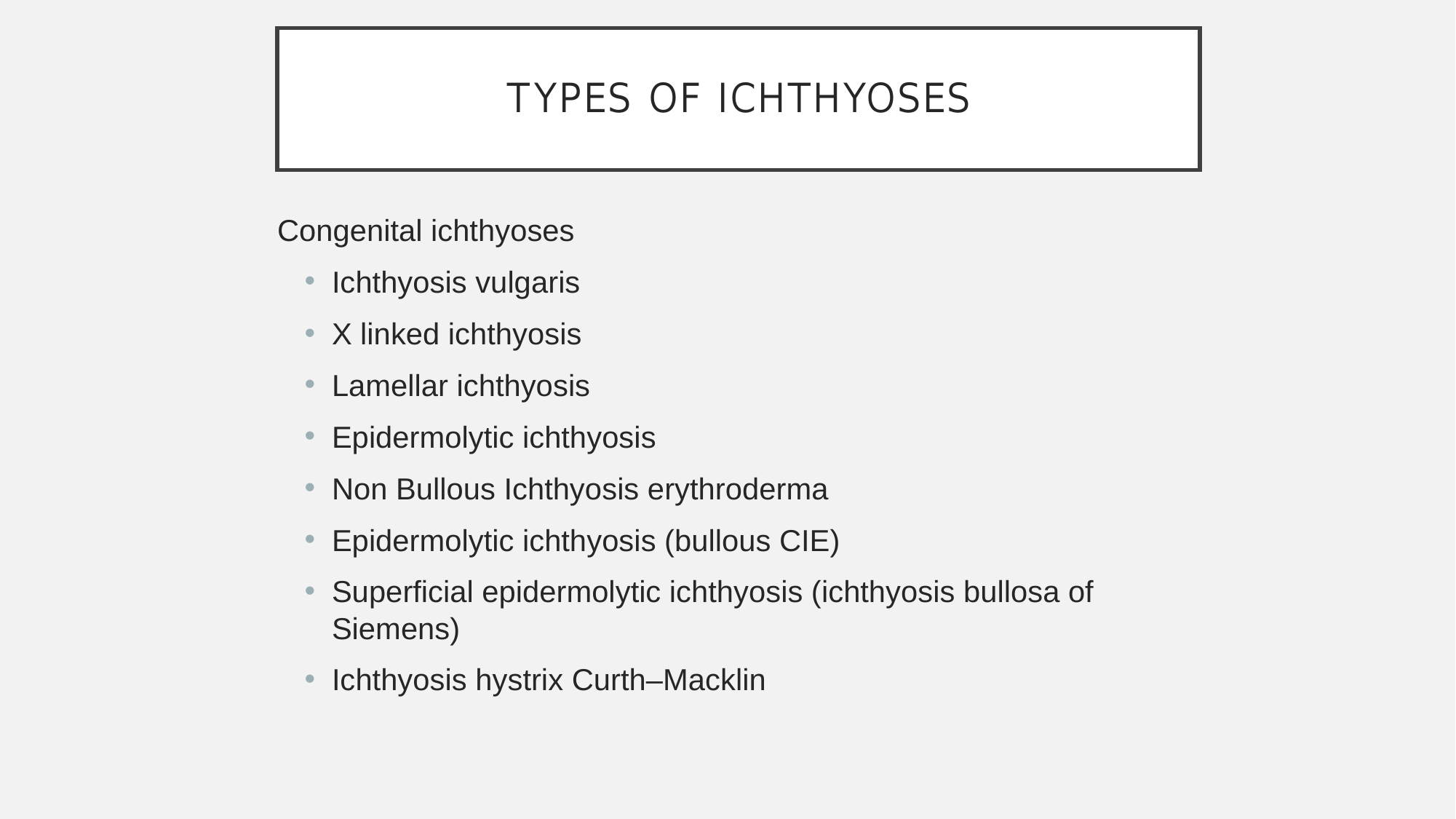

# Types of Ichthyoses
Congenital ichthyoses
Ichthyosis vulgaris
X linked ichthyosis
Lamellar ichthyosis
Epidermolytic ichthyosis
Non Bullous Ichthyosis erythroderma
Epidermolytic ichthyosis (bullous CIE)
Superficial epidermolytic ichthyosis (ichthyosis bullosa of Siemens)
Ichthyosis hystrix Curth–Macklin